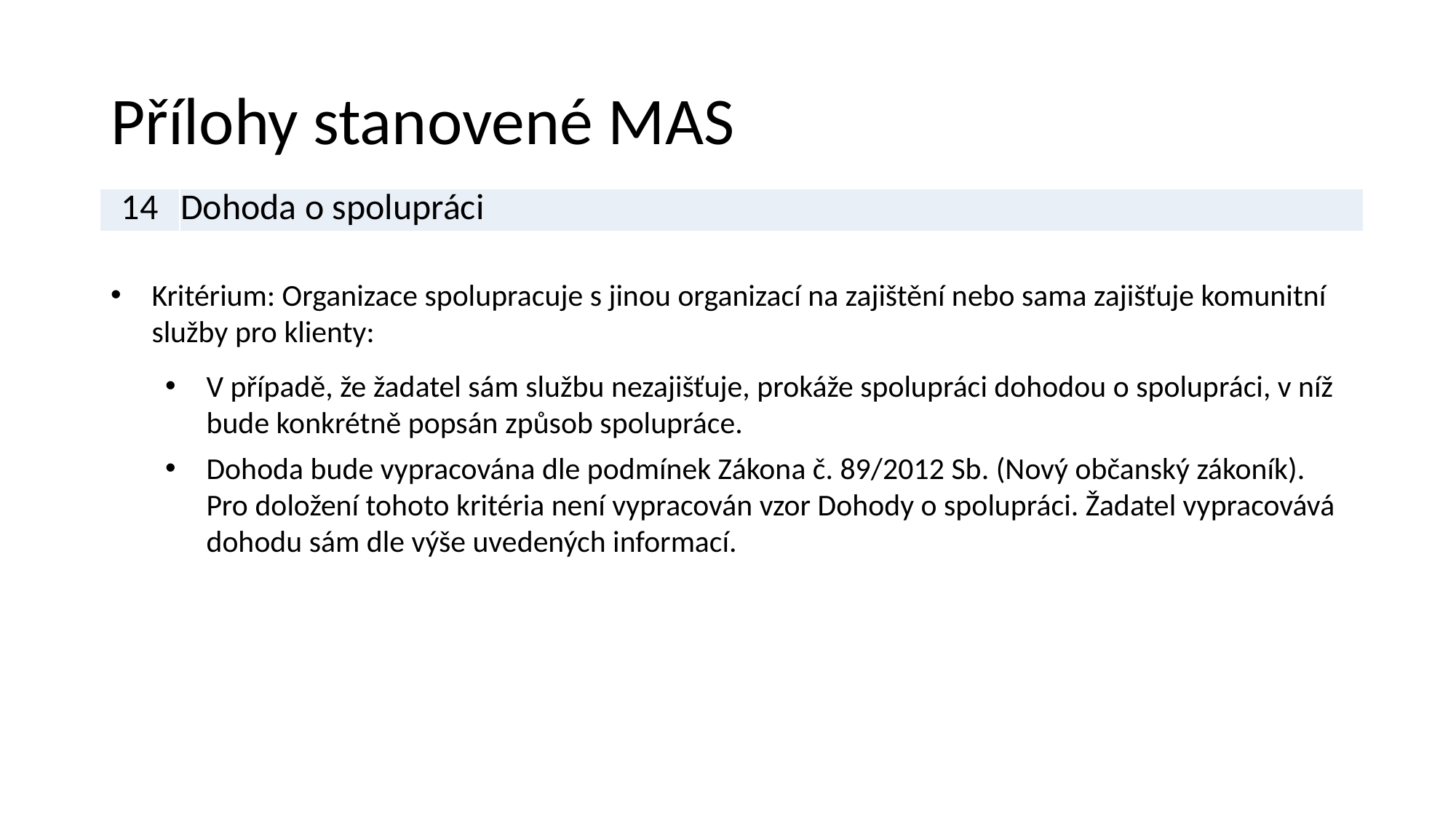

# Přílohy stanovené MAS
| 14 | Dohoda o spolupráci |
| --- | --- |
Kritérium: Organizace spolupracuje s jinou organizací na zajištění nebo sama zajišťuje komunitní služby pro klienty:
V případě, že žadatel sám službu nezajišťuje, prokáže spolupráci dohodou o spolupráci, v níž bude konkrétně popsán způsob spolupráce.
Dohoda bude vypracována dle podmínek Zákona č. 89/2012 Sb. (Nový občanský zákoník). Pro doložení tohoto kritéria není vypracován vzor Dohody o spolupráci. Žadatel vypracovává dohodu sám dle výše uvedených informací.